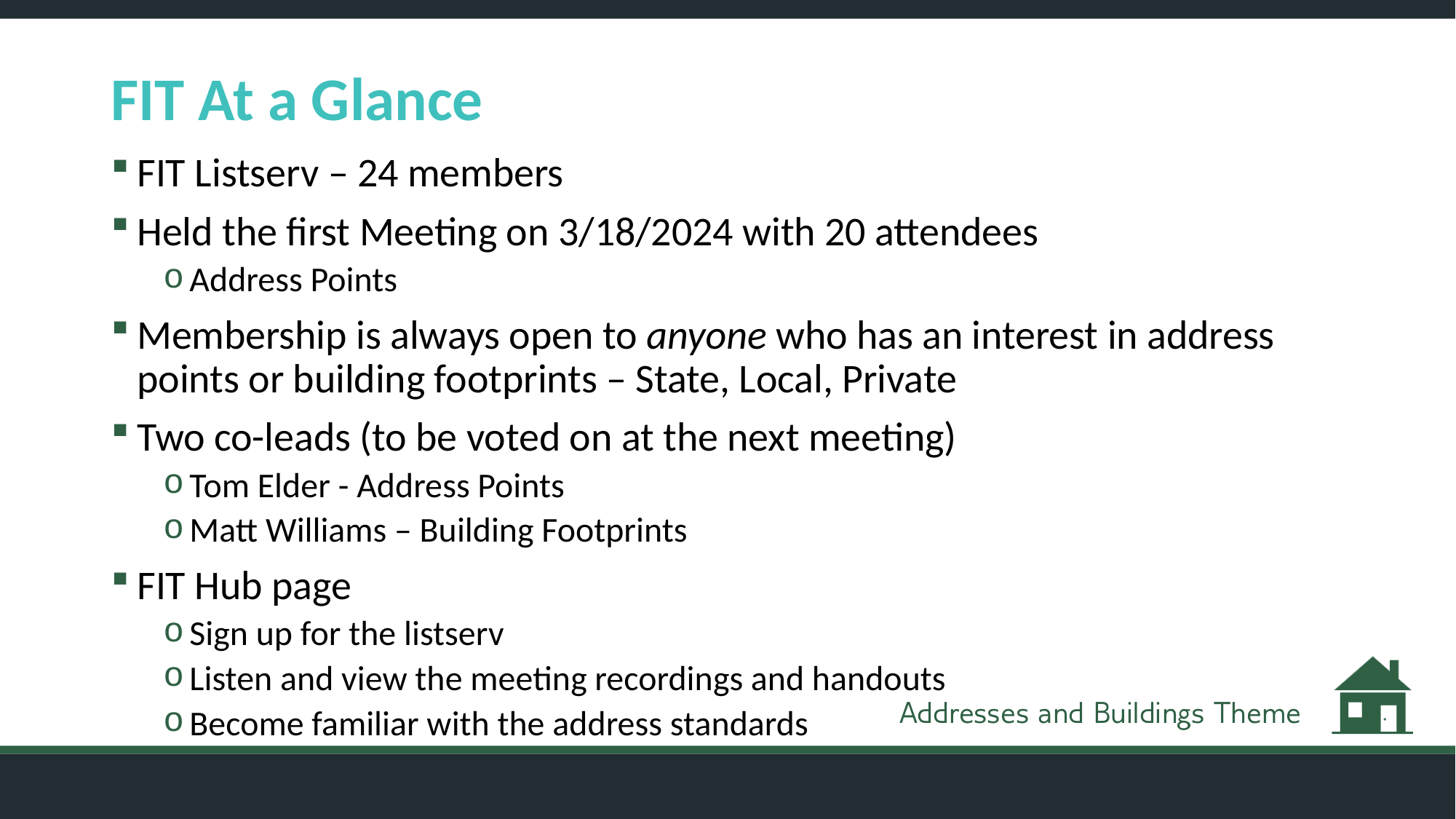

# FIT At a Glance
FIT Listserv – 24 members
Held the first Meeting on 3/18/2024 with 20 attendees
Address Points
Membership is always open to anyone who has an interest in address points or building footprints – State, Local, Private
Two co-leads (to be voted on at the next meeting)
Tom Elder - Address Points
Matt Williams – Building Footprints
FIT Hub page
Sign up for the listserv
Listen and view the meeting recordings and handouts
Become familiar with the address standards